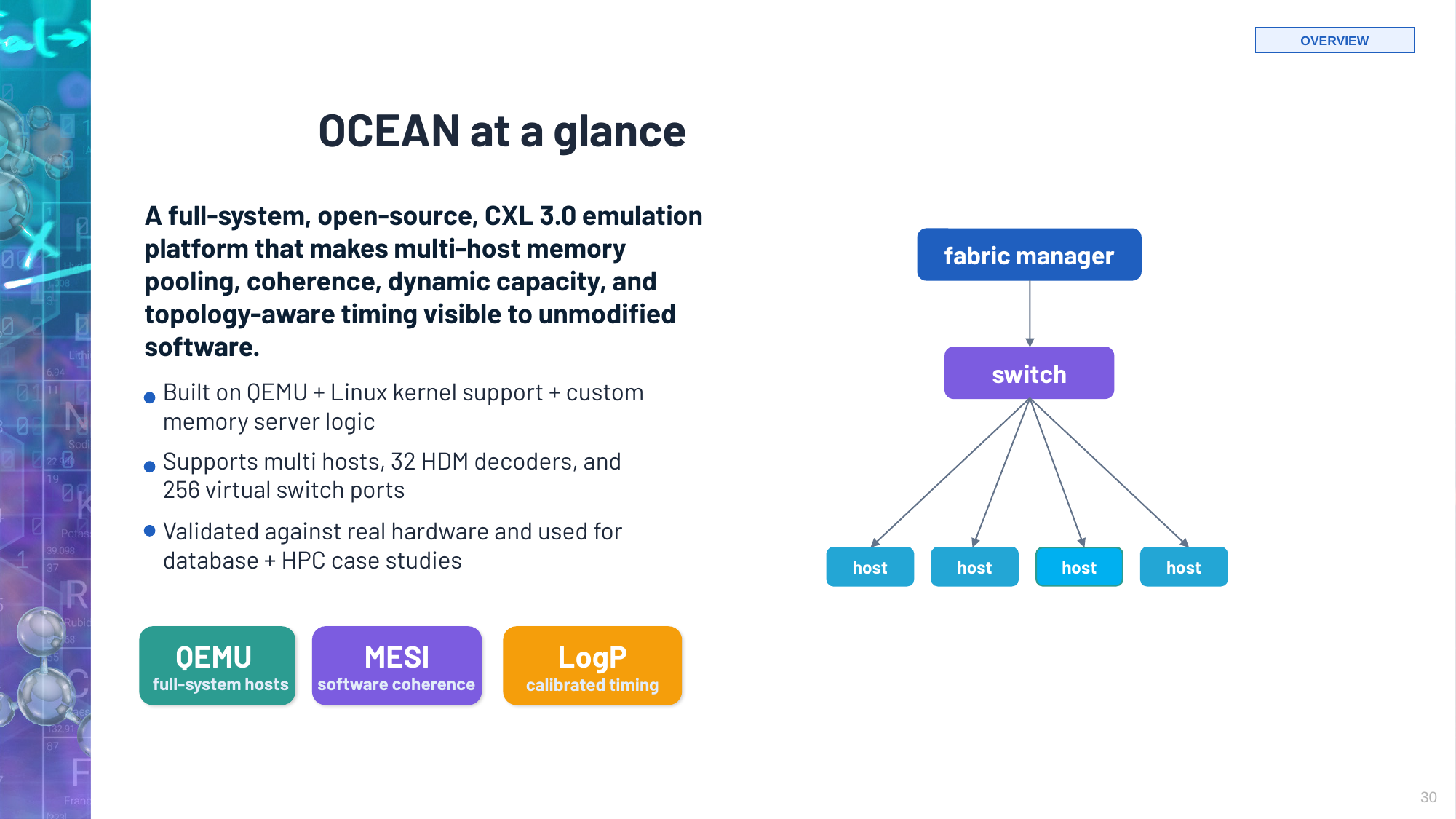

# OCEAN at a glance
OVERVIEW

A full-system, open-source, CXL 3.0 emulation platform that makes multi-host memory pooling, coherence, dynamic capacity, and topology-aware timing visible to unmodified software.
fabric manager

switch
Built on QEMU + Linux kernel support + custom memory server logic

Supports multi hosts, 32 HDM decoders, and 256 virtual switch ports

Validated against real hardware and used for database + HPC case studies

host
host
host
host

QEMU
MESI
LogP
software coherence
full-system hosts
calibrated timing
30